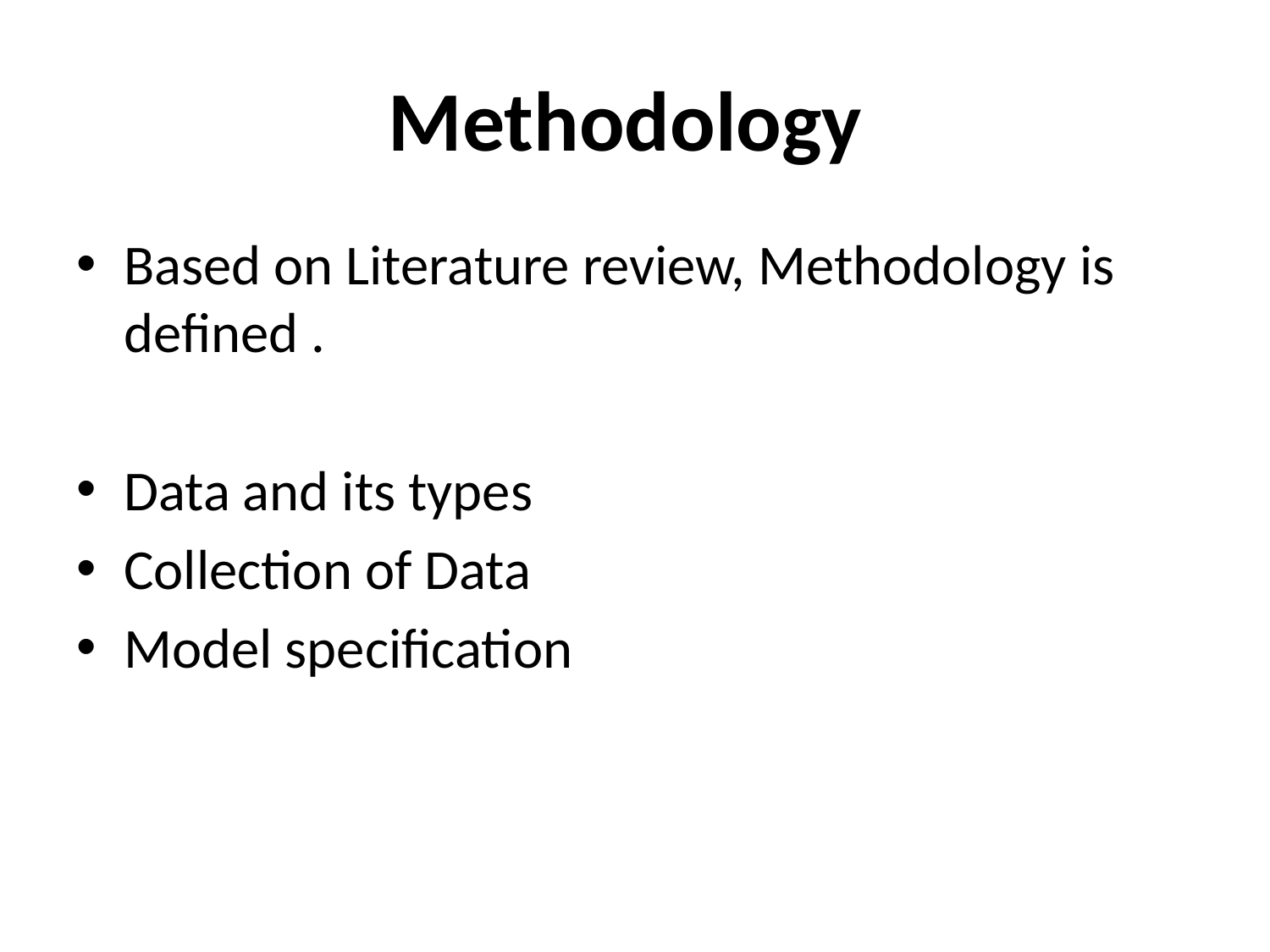

# Methodology
Based on Literature review, Methodology is defined .

Data and its types
Collection of Data
Model specification